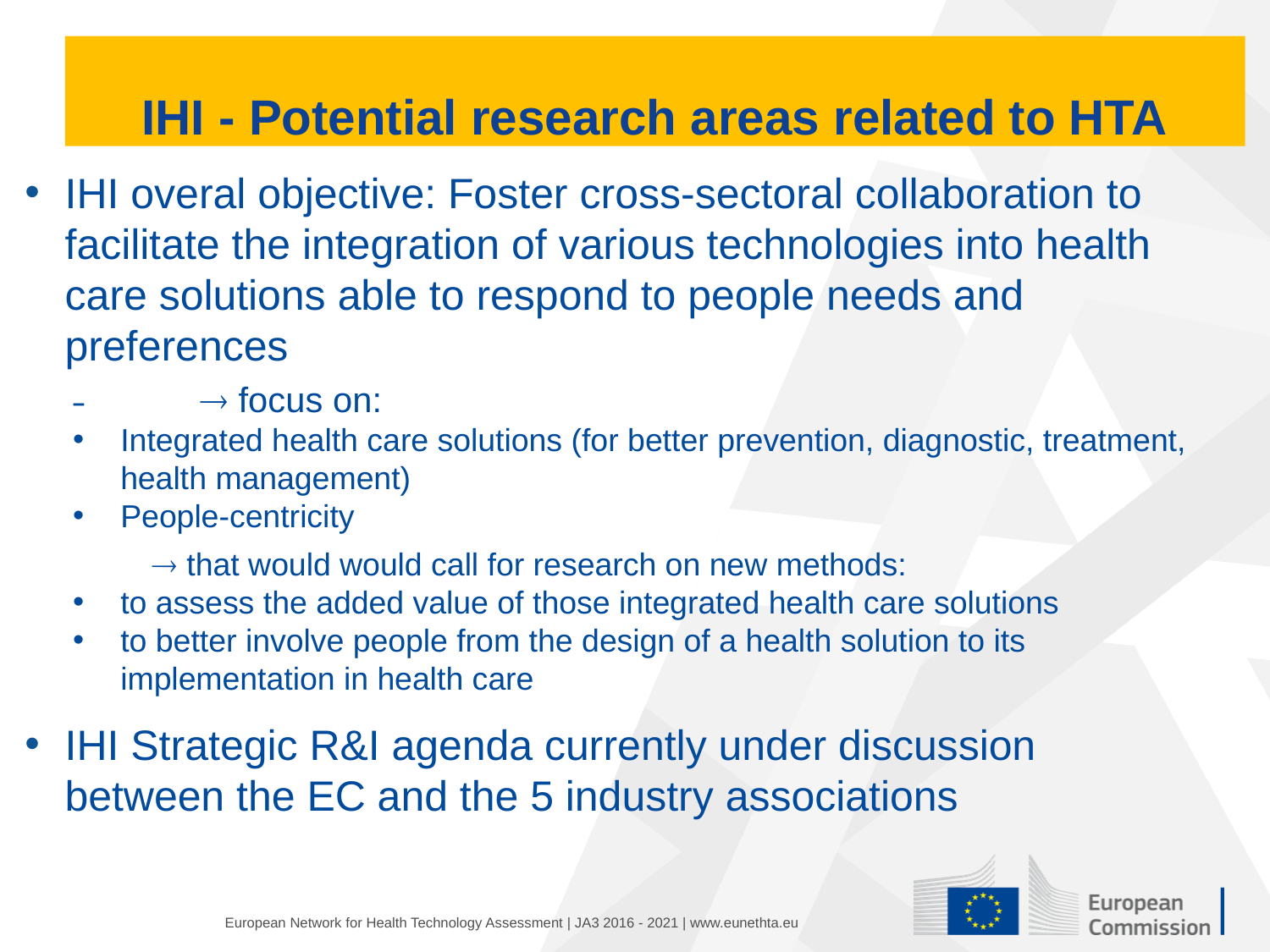

# IHI - Potential research areas related to HTA
IHI overal objective: Foster cross-sectoral collaboration to facilitate the integration of various technologies into health care solutions able to respond to people needs and preferences
	→ focus on:
Integrated health care solutions (for better prevention, diagnostic, treatment, health management)
People-centricity
	→ that would would call for research on new methods:
to assess the added value of those integrated health care solutions
to better involve people from the design of a health solution to its implementation in health care
IHI Strategic R&I agenda currently under discussion between the EC and the 5 industry associations